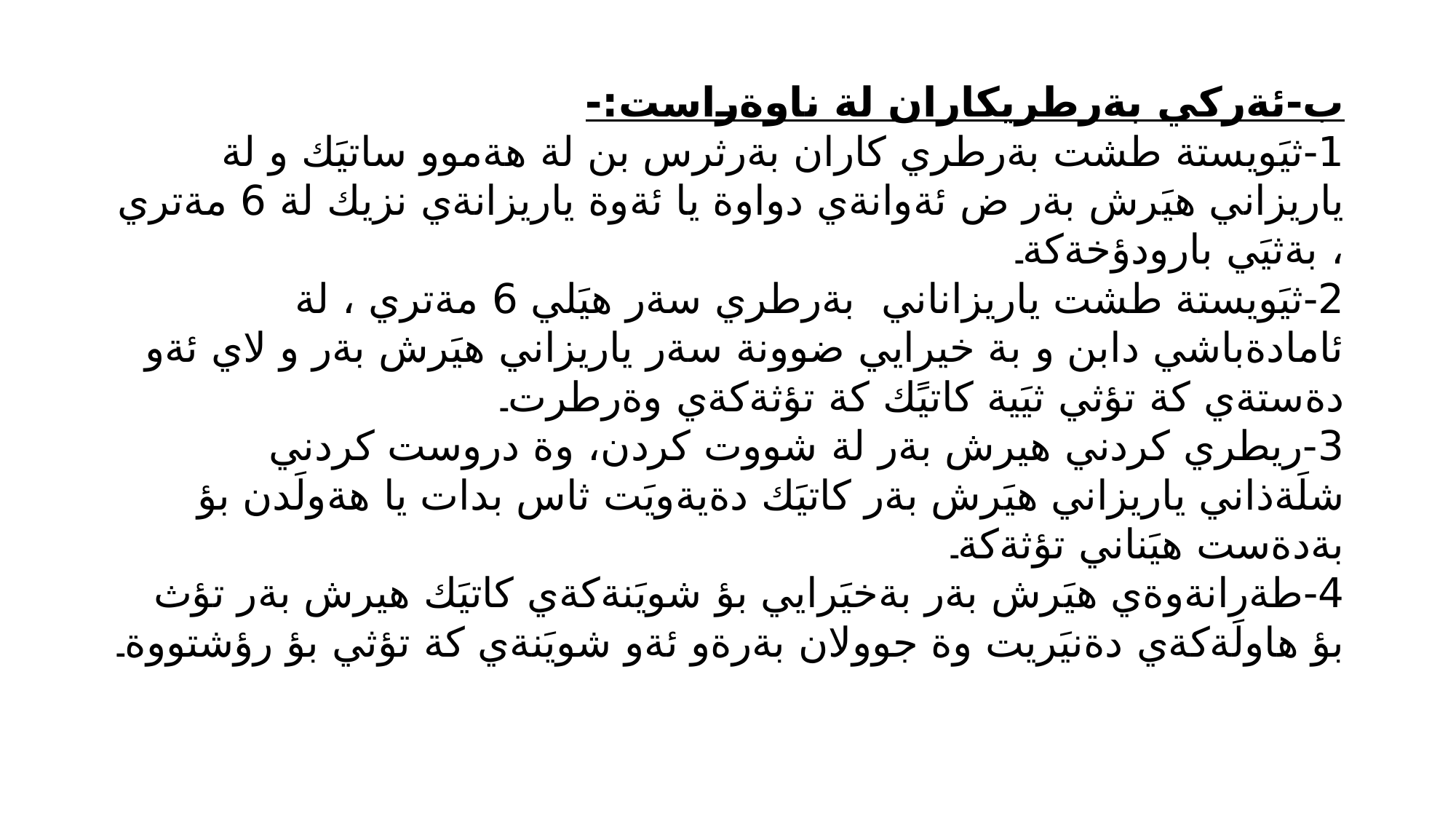

# ب-ئةركي بةرطريكاران لة ناوةراست:- 1-ثيَويستة طشت بةرطري كاران بةرثرس بن لة هةموو ساتيَك و لة ياريزاني هيَرش بةر ض ئةوانةي دواوة يا ئةوة ياريزانةي نزيك لة 6 مةتري ، بةثيَي بارودؤخةكة۔ 2-ثيَويستة طشت ياريزاناني  بةرطري سةر هيَلي 6 مةتري ، لة ئامادةباشي دابن و بة خيرايي ضوونة سةر ياريزاني هيَرش بةر و لاي ئةو دةستةي كة تؤثي ثيَية كاتيًك كة تؤثةكةي وةرطرت۔ 3-ريطري كردني هيرش بةر لة شووت كردن، وة دروست كردني شلَةذاني ياريزاني هيَرش بةر كاتيَك دةيةويَت ثاس بدات يا هةولَدن بؤ بةدةست هيَناني تؤثةكة۔ 4-طةرانةوةي هيَرش بةر بةخيَرايي بؤ شويَنةكةي كاتيَك هيرش بةر تؤث بؤ هاولَةكةي دةنيَريت وة جوولان بةرةو ئةو شويَنةي كة تؤثي بؤ رؤشتووة۔